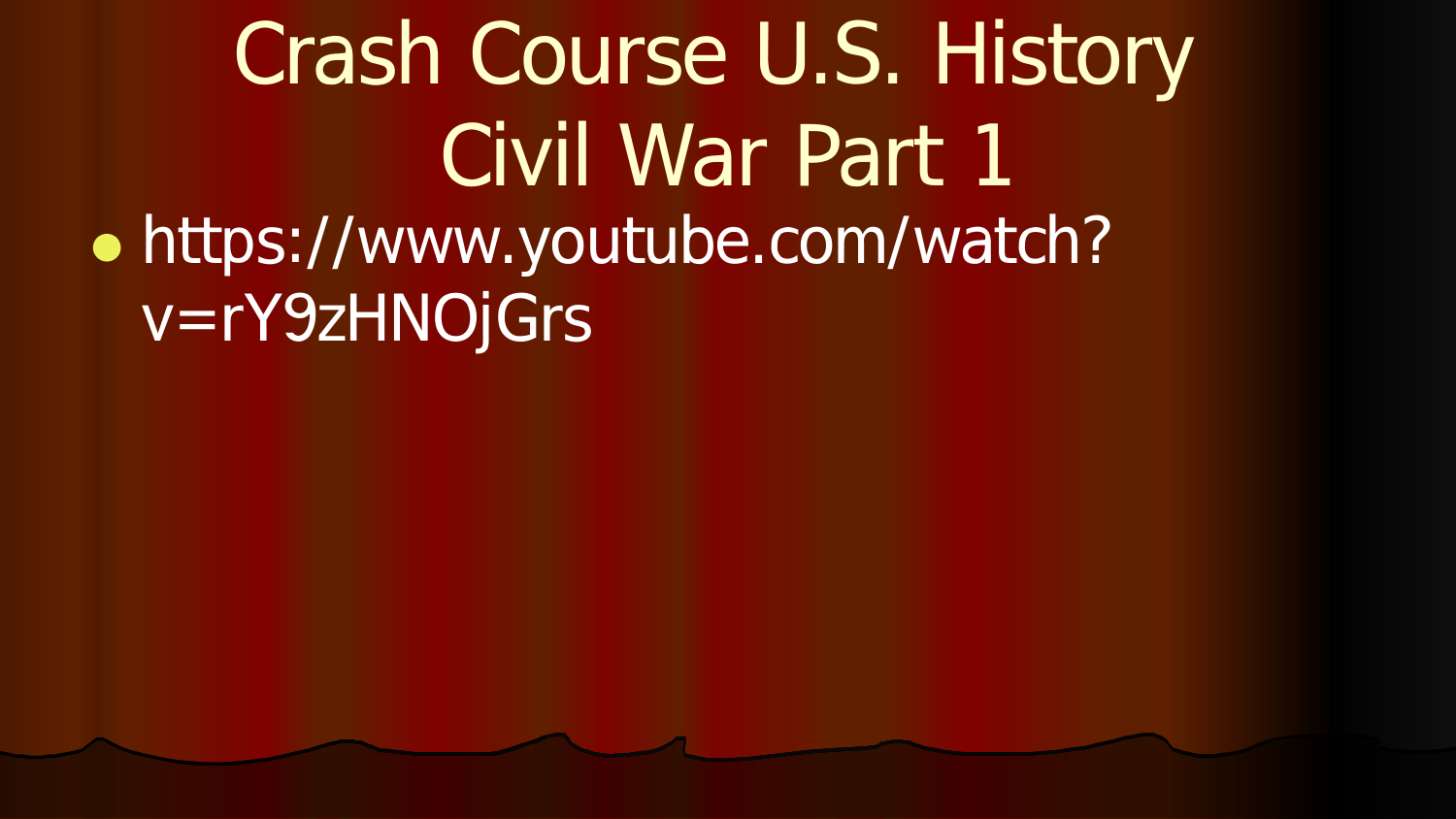

# Crash Course U.S. History Civil War Part 1
https://www.youtube.com/watch?v=rY9zHNOjGrs